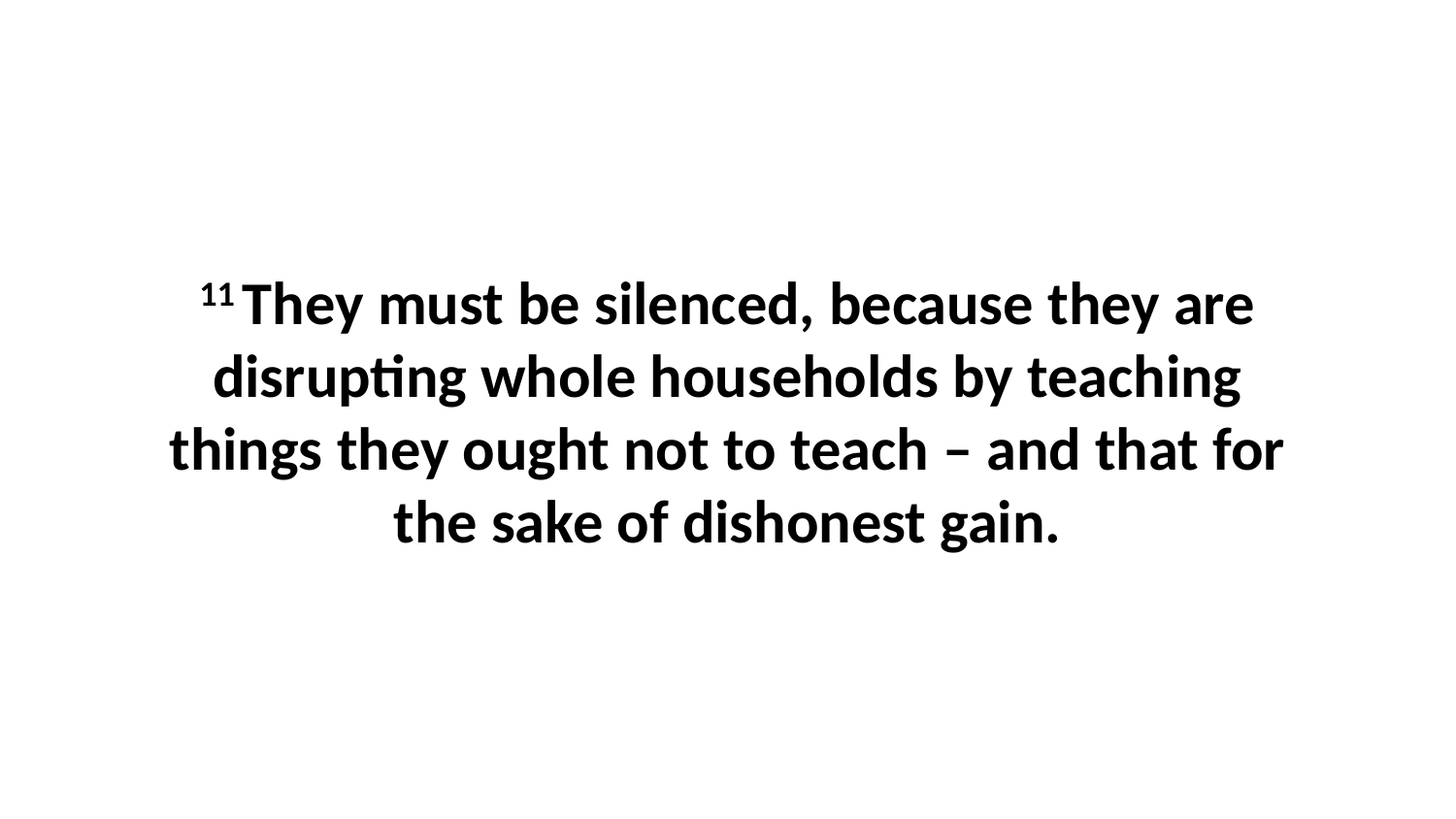

11 They must be silenced, because they are disrupting whole households by teaching things they ought not to teach – and that for the sake of dishonest gain.